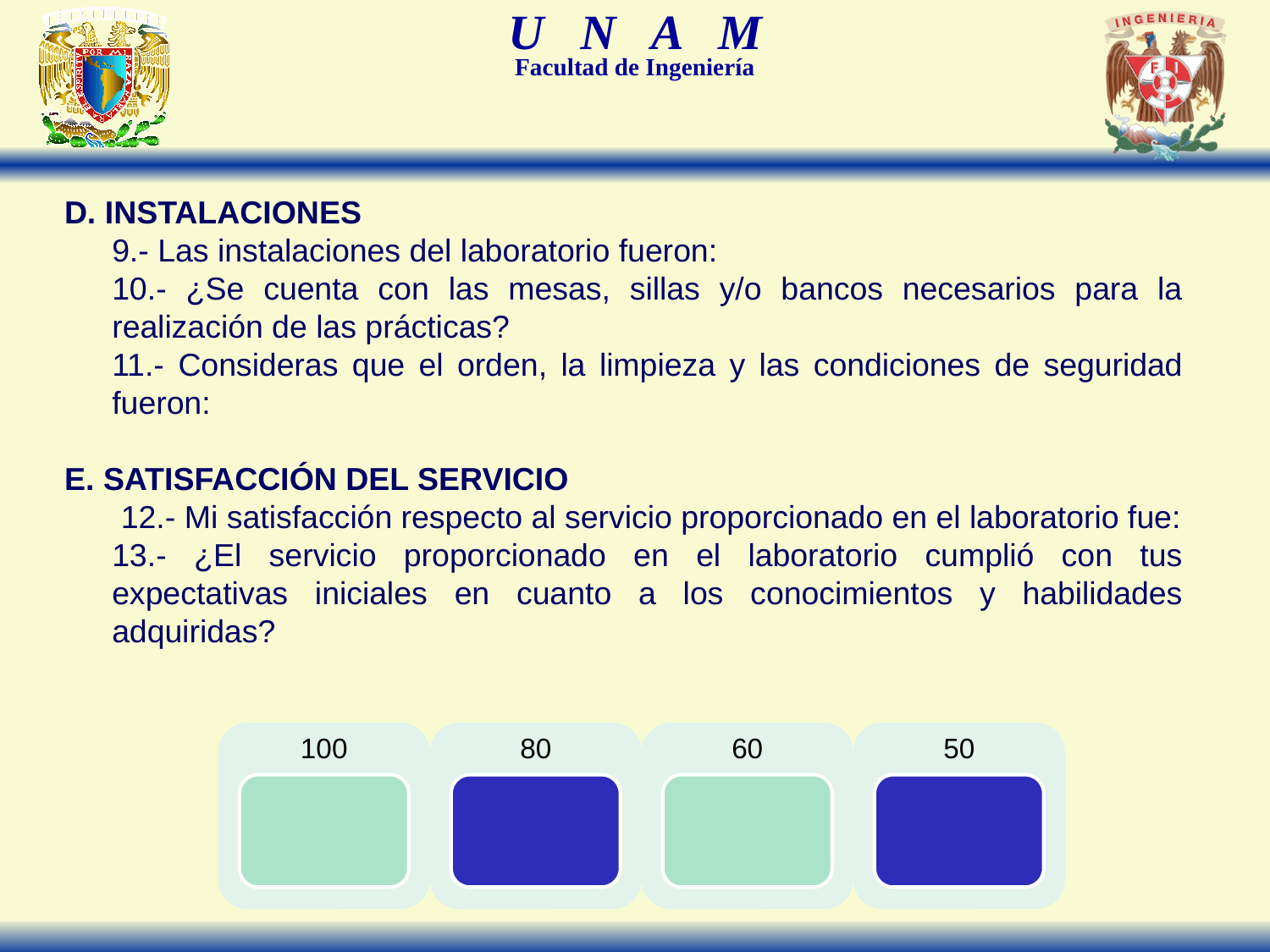

D. INSTALACIONES
	9.- Las instalaciones del laboratorio fueron:
	10.- ¿Se cuenta con las mesas, sillas y/o bancos necesarios para la realización de las prácticas?
	11.- Consideras que el orden, la limpieza y las condiciones de seguridad fueron:

E. SATISFACCIÓN DEL SERVICIO
	 12.- Mi satisfacción respecto al servicio proporcionado en el laboratorio fue:
	13.- ¿El servicio proporcionado en el laboratorio cumplió con tus expectativas iniciales en cuanto a los conocimientos y habilidades adquiridas?
100
60
50
80